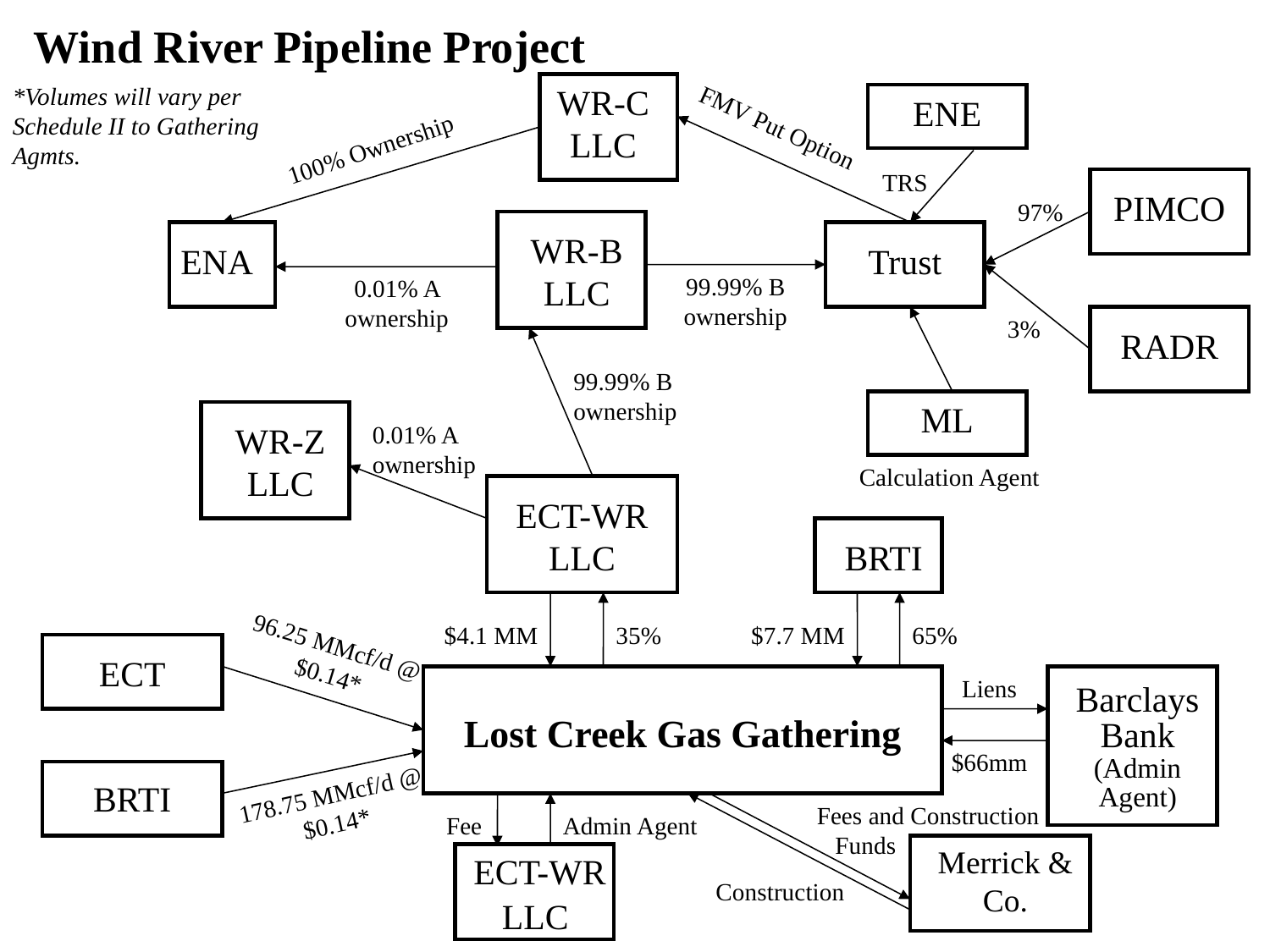

Wind River Pipeline Project
*Volumes will vary per Schedule II to Gathering Agmts.
WR-C LLC

ENE

FMV Put Option

100% Ownership

TRS

PIMCO
97%

WR-B LLC

ENA
Trust

99.99% B ownership

0.01% A ownership

3%

RADR

99.99% B ownership
ML

WR-Z LLC
0.01% A ownership
Calculation Agent

ECT-WR LLC

BRTI

$4.1 MM
35%
$7.7 MM
65%
96.25 MMcf/d @ $0.14*

ECT

Liens

Barclays
Bank
(Admin Agent)
Lost Creek Gas Gathering

$66mm

BRTI
178.75 MMcf/d @ $0.14*

Fees and Construction          Funds
Fee
Admin Agent

Merrick & Co.

ECT-WR
LLC
Construction